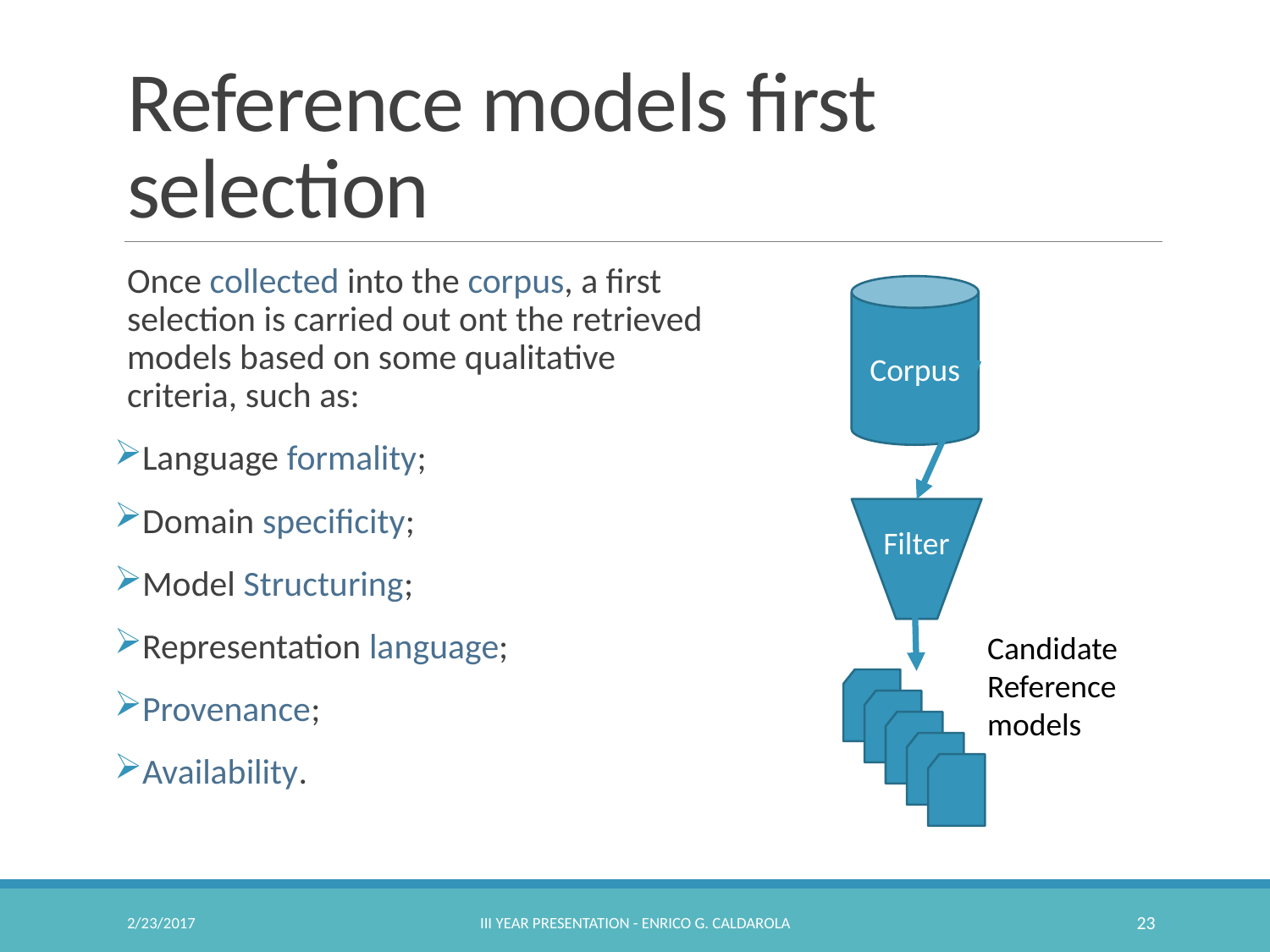

# Reference models first selection
Once collected into the corpus, a first selection is carried out ont the retrieved models based on some qualitative criteria, such as:
Language formality;
Domain specificity;
Model Structuring;
Representation language;
Provenance;
Availability.

Corpus

Filter
Candidate
Reference
models

2/23/2017
III Year Presentation - Enrico G. Caldarola
23